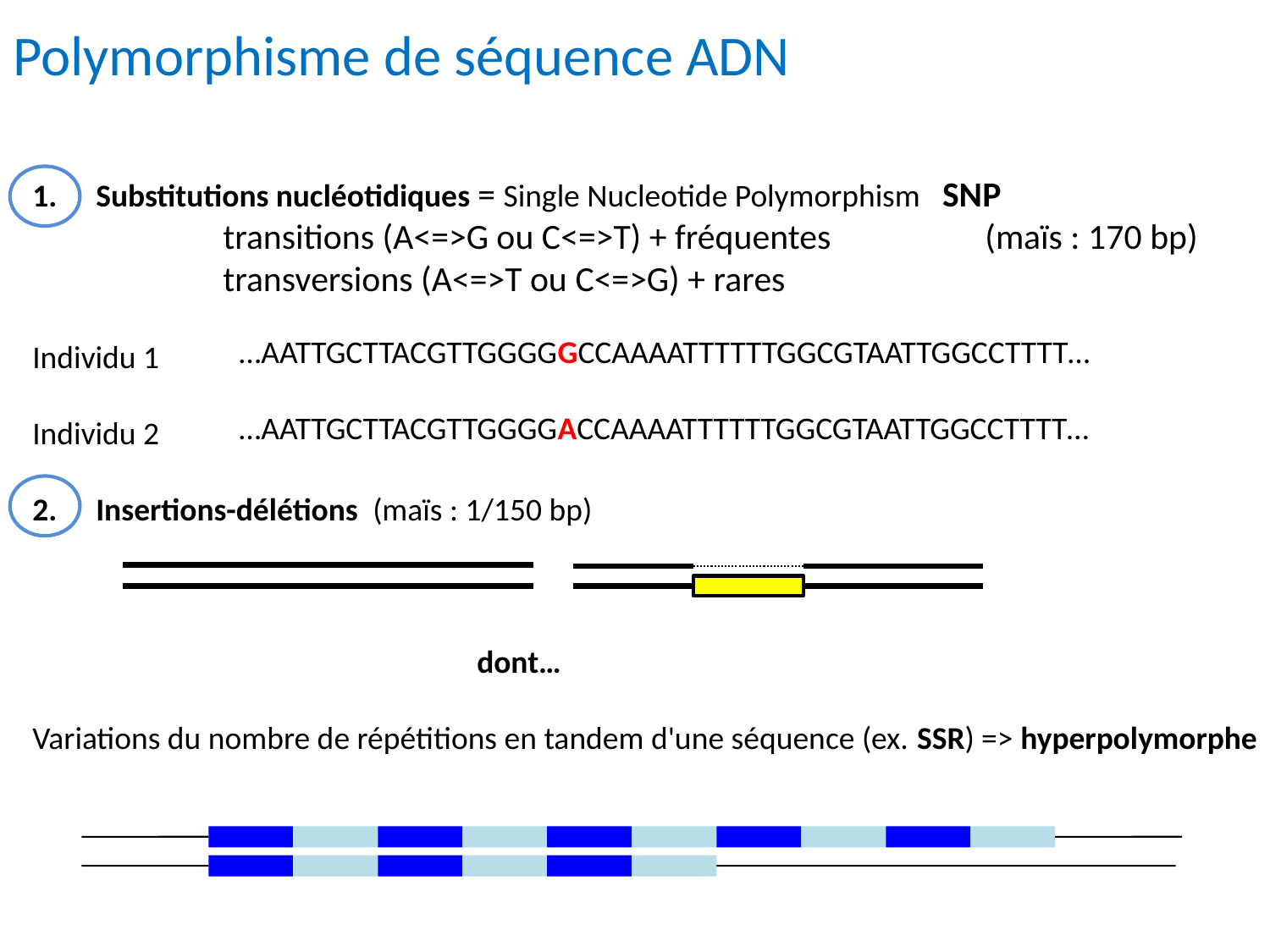

# Polymorphisme de séquence ADN
1.	Substitutions nucléotidiques = Single Nucleotide Polymorphism   SNP
		transitions (A<=>G ou C<=>T) + fréquentes		(maïs : 170 bp)
		transversions (A<=>T ou C<=>G) + rares

Individu 1

Individu 2

Insertions-délétions  (maïs : 1/150 bp)

				dont…

Variations du nombre de répétitions en tandem d'une séquence (ex. SSR) => hyperpolymorphe

…AATTGCTTACGTTGGGGGCCAAAATTTTTTGGCGTAATTGGCCTTTT…

…AATTGCTTACGTTGGGGACCAAAATTTTTTGGCGTAATTGGCCTTTT…